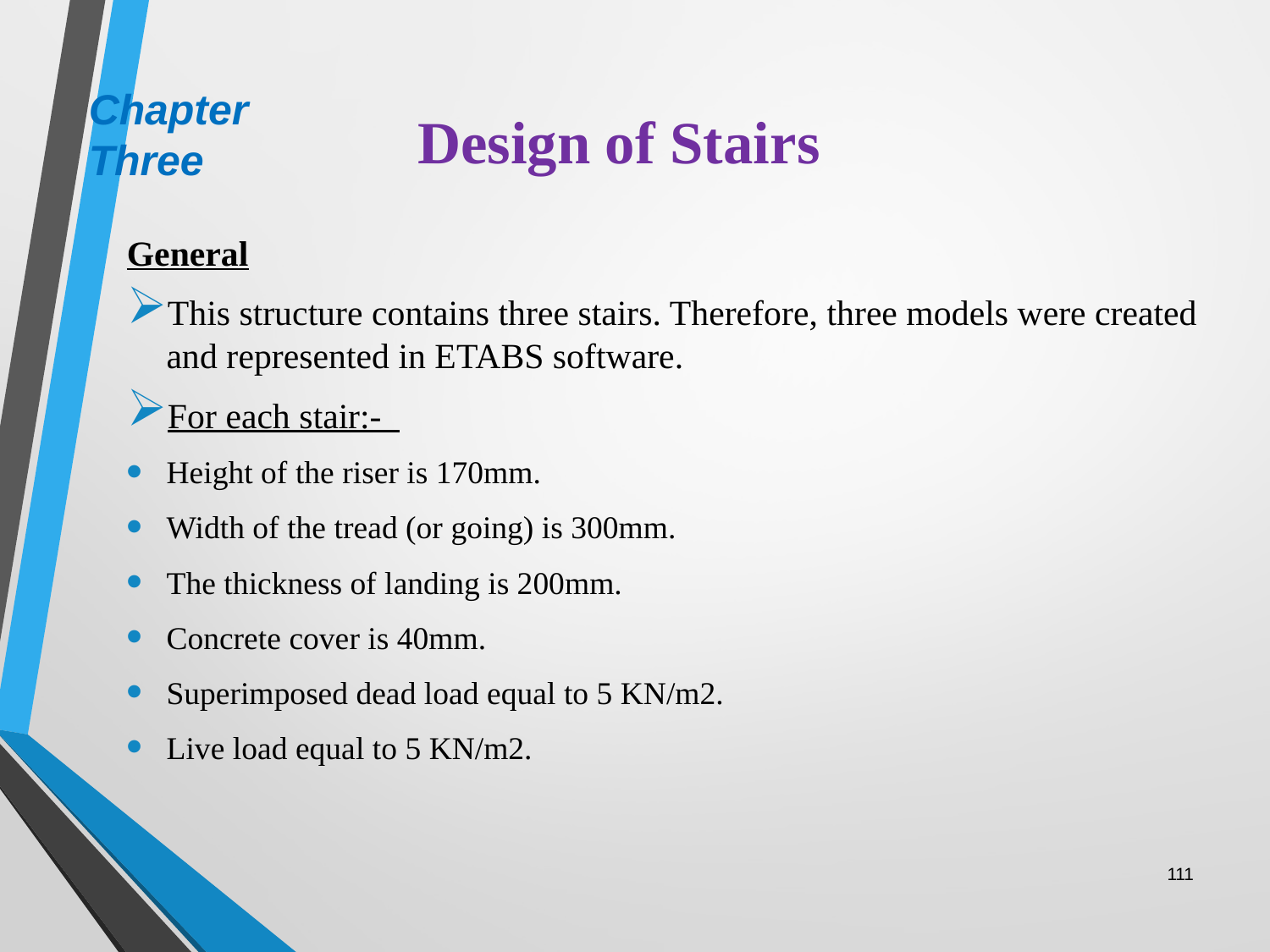

Chapter  Three
# Design of Stairs
General
This structure contains three stairs. Therefore, three models were created and represented in ETABS software.
For each stair:-
Height of the riser is 170mm.
Width of the tread (or going) is 300mm.
The thickness of landing is 200mm.
Concrete cover is 40mm.
Superimposed dead load equal to 5 KN/m2.
Live load equal to 5 KN/m2.
111